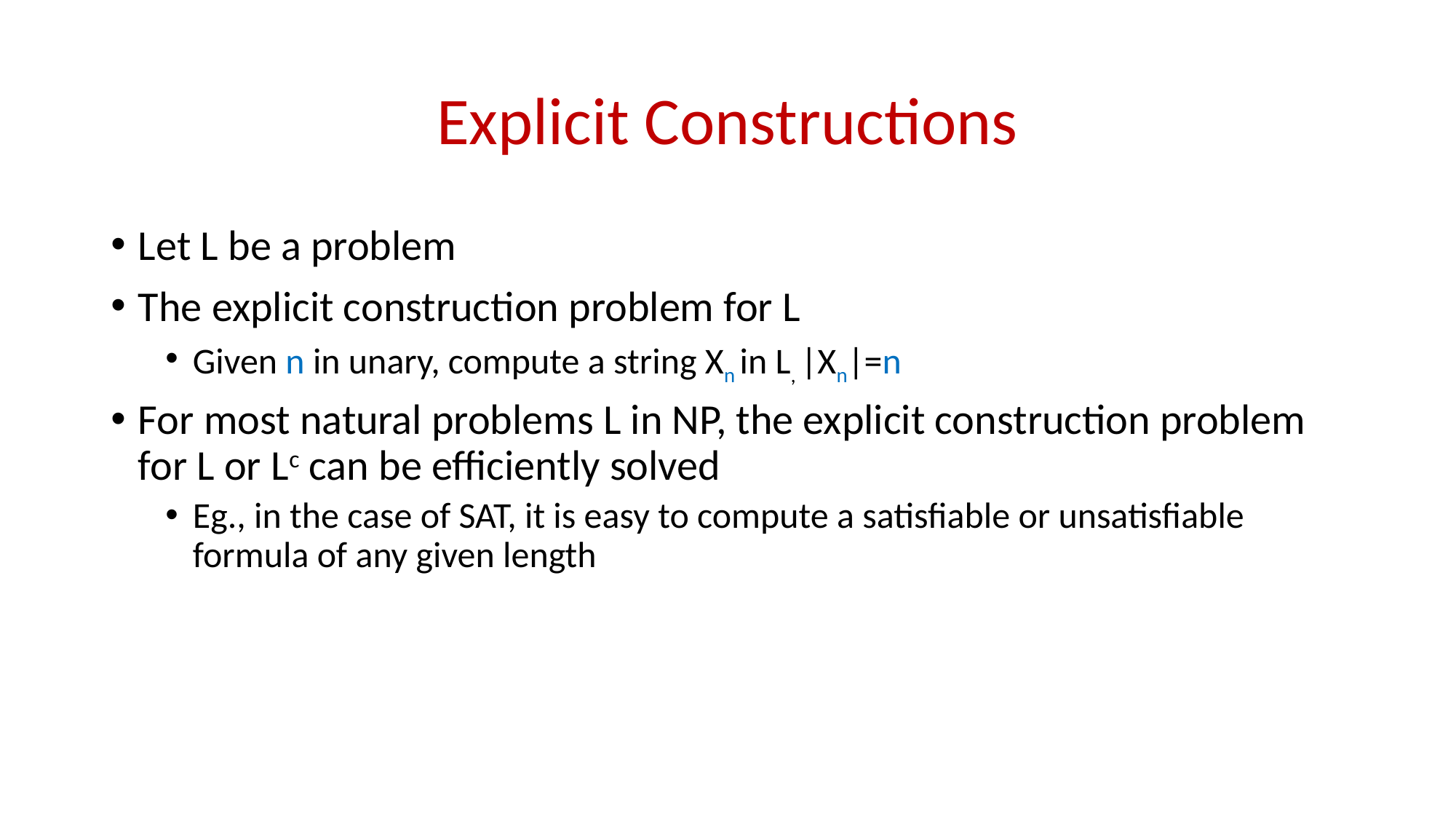

# Explicit Constructions
Let L be a problem
The explicit construction problem for L
Given n in unary, compute a string Xn in L, |Xn|=n
For most natural problems L in NP, the explicit construction problem for L or Lc can be efficiently solved
Eg., in the case of SAT, it is easy to compute a satisfiable or unsatisfiable formula of any given length